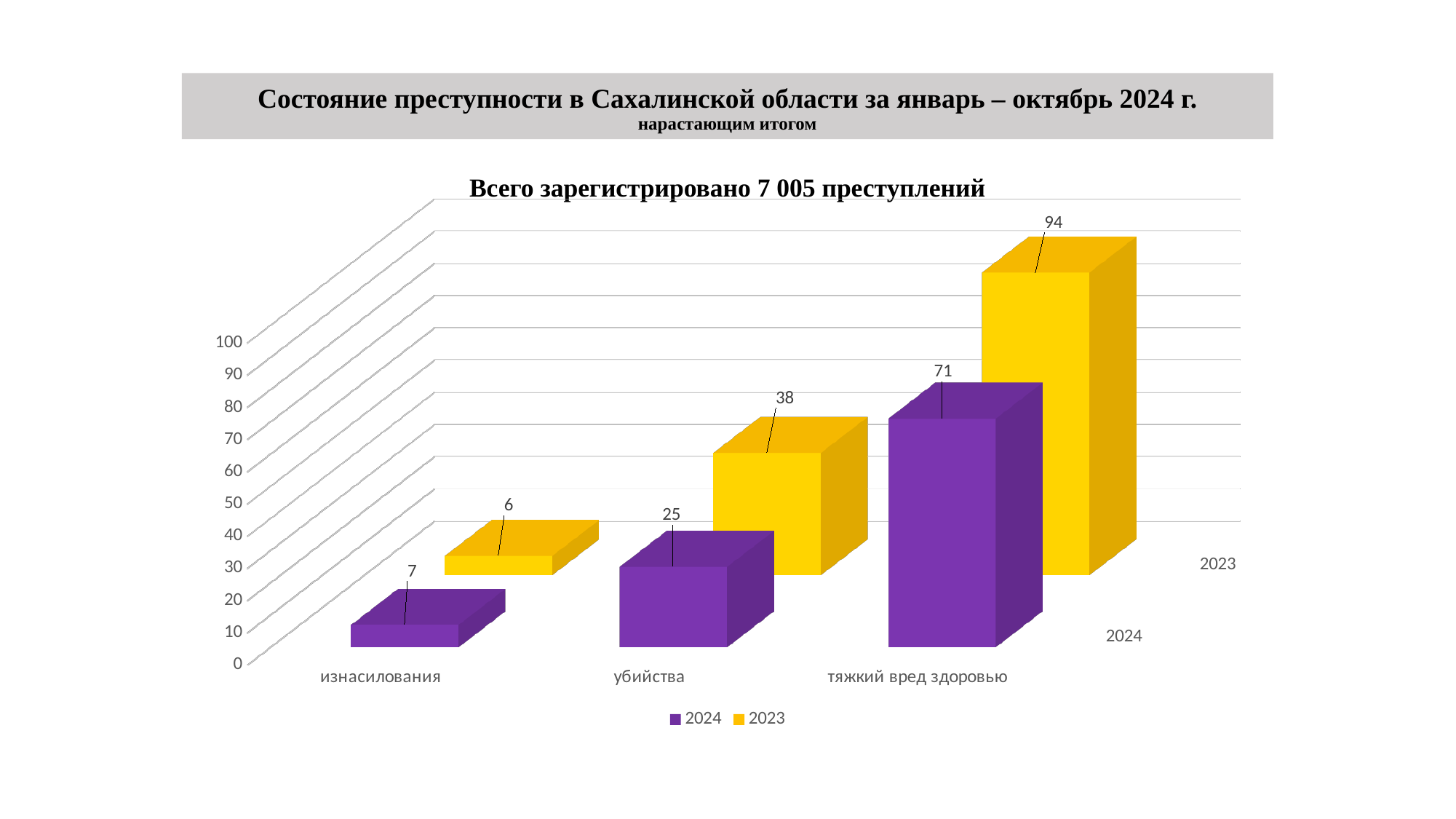

# Состояние преступности в Сахалинской области за январь – октябрь 2024 г. нарастающим итогом
Всего зарегистрировано 7 005 преступлений

[unsupported chart]